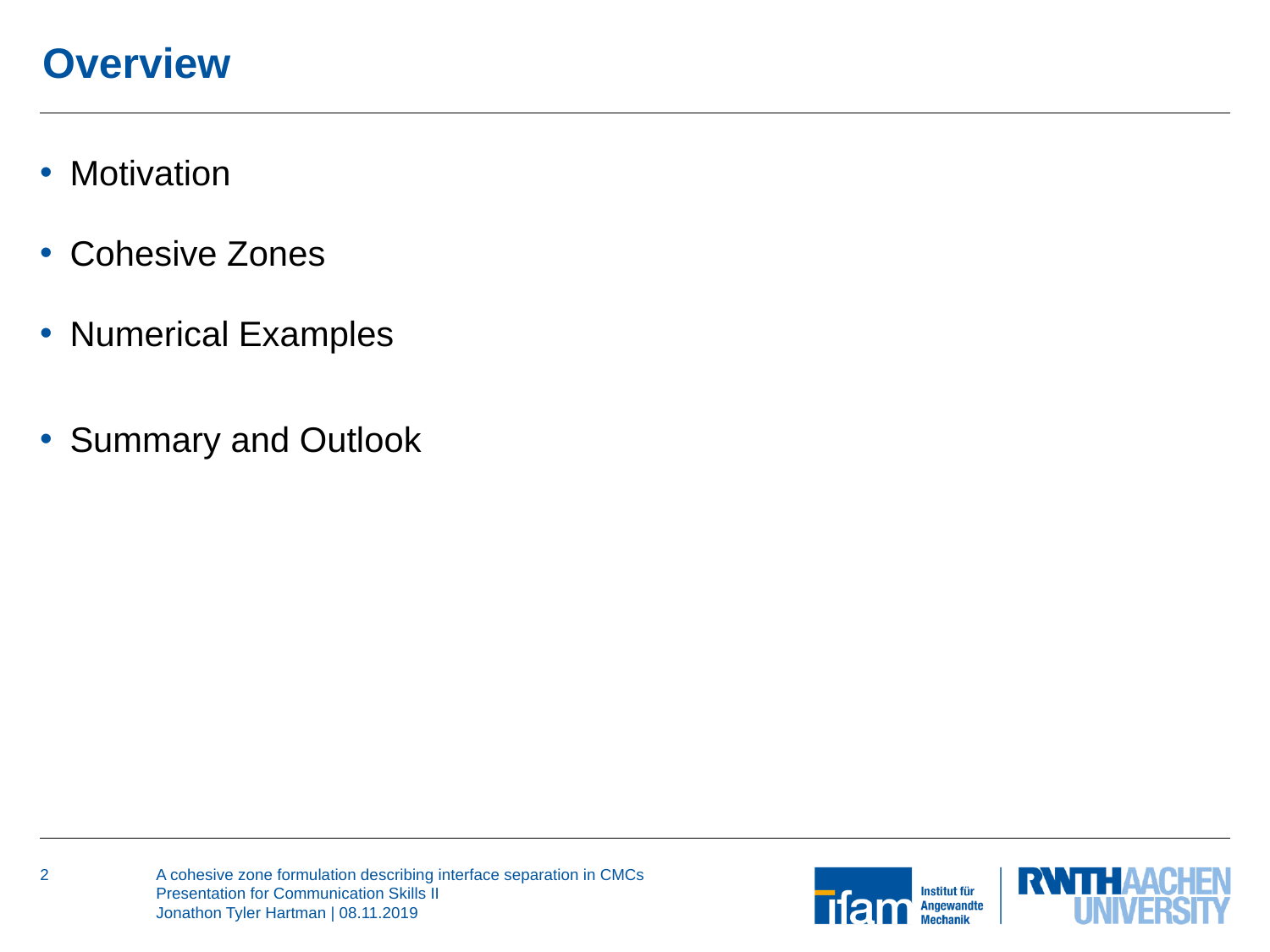

Overview
Motivation

Cohesive Zones

Numerical Examples

Summary and Outlook